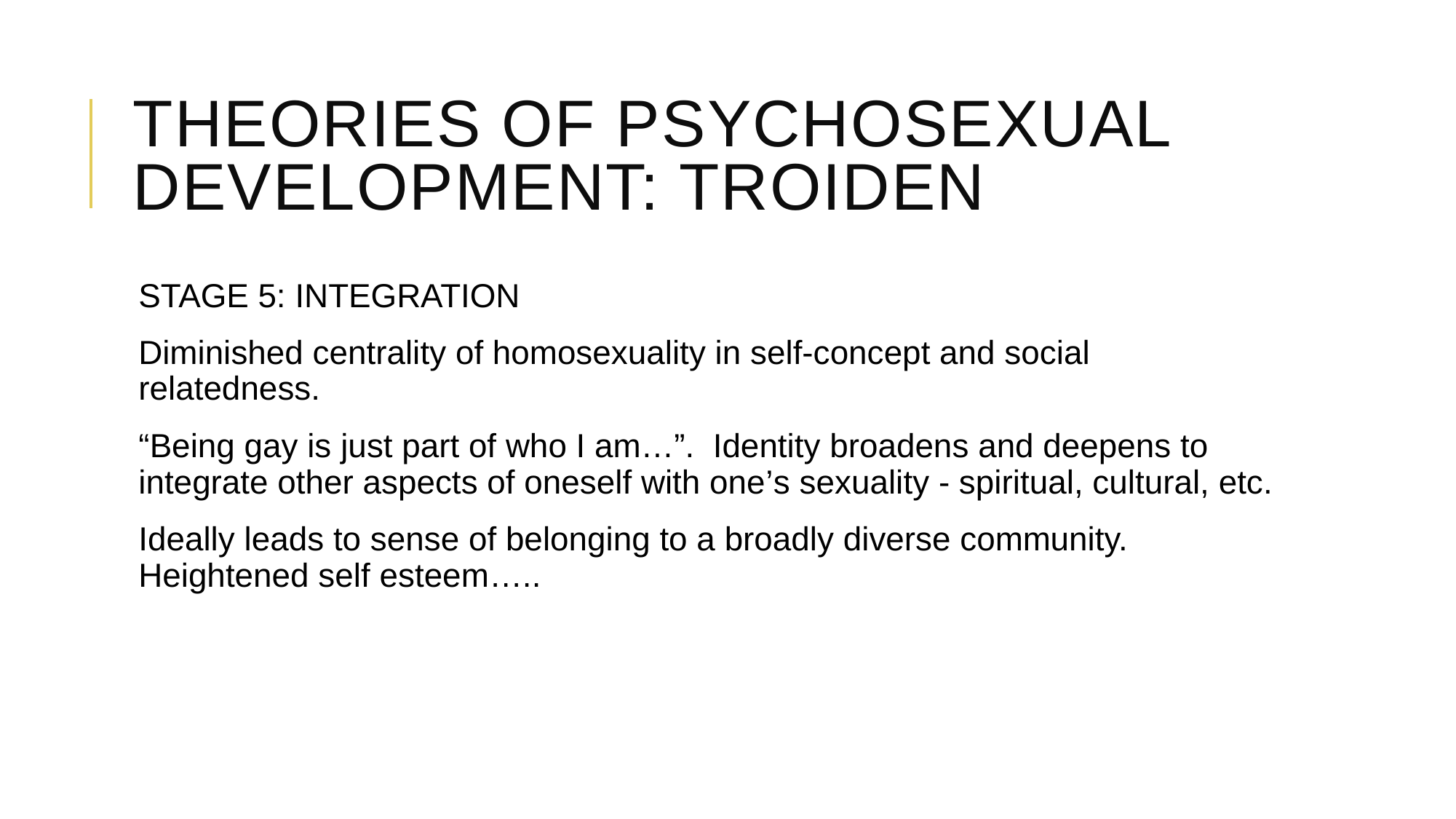

# THEORIES OF PSYCHOSEXUAL DEVELOPMENT: Troiden
STAGE 5: INTEGRATION
Diminished centrality of homosexuality in self-concept and social relatedness.
“Being gay is just part of who I am…”.  Identity broadens and deepens to integrate other aspects of oneself with one’s sexuality - spiritual, cultural, etc.
Ideally leads to sense of belonging to a broadly diverse community. Heightened self esteem…..